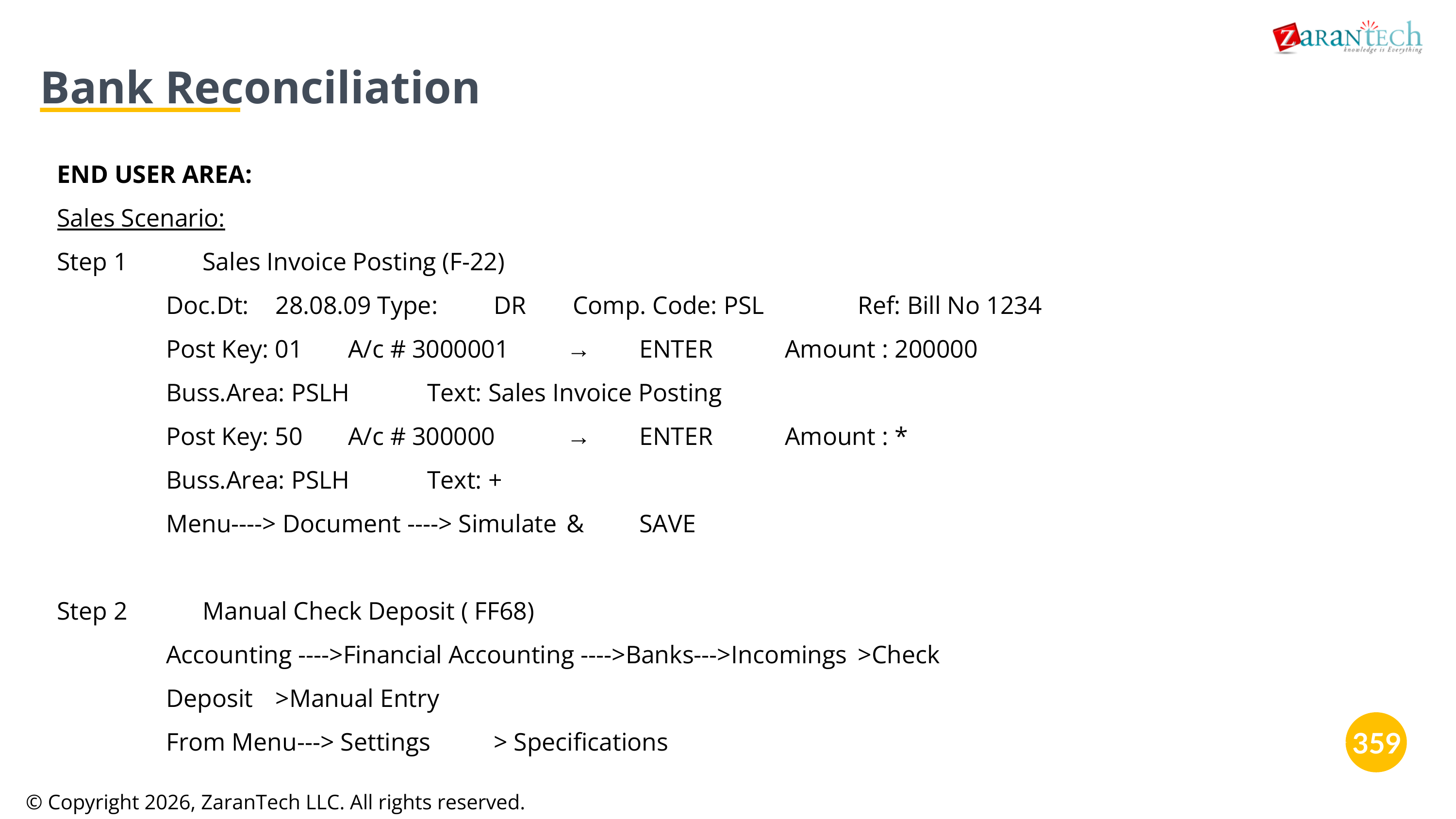

Bank Reconciliation

END USER AREA:
Sales Scenario:
Step 1		Sales Invoice Posting (F-22)
Doc.Dt:	28.08.09 Type:	DR	 Comp. Code: PSL		Ref: Bill No 1234
Post Key: 01	A/c # 3000001	→	ENTER	Amount : 200000
Buss.Area: PSLH	 Text: Sales Invoice Posting
Post Key: 50	A/c # 300000	→	ENTER	Amount : *
Buss.Area: PSLH	 Text: +
Menu----> Document ----> Simulate	&	SAVE

Step 2		Manual Check Deposit ( FF68)
Accounting ---->Financial Accounting ---->Banks--->Incomings	>Check
Deposit	>Manual Entry
From Menu---> Settings	> Specifications
359
© Copyright 2026, ZaranTech LLC. All rights reserved.